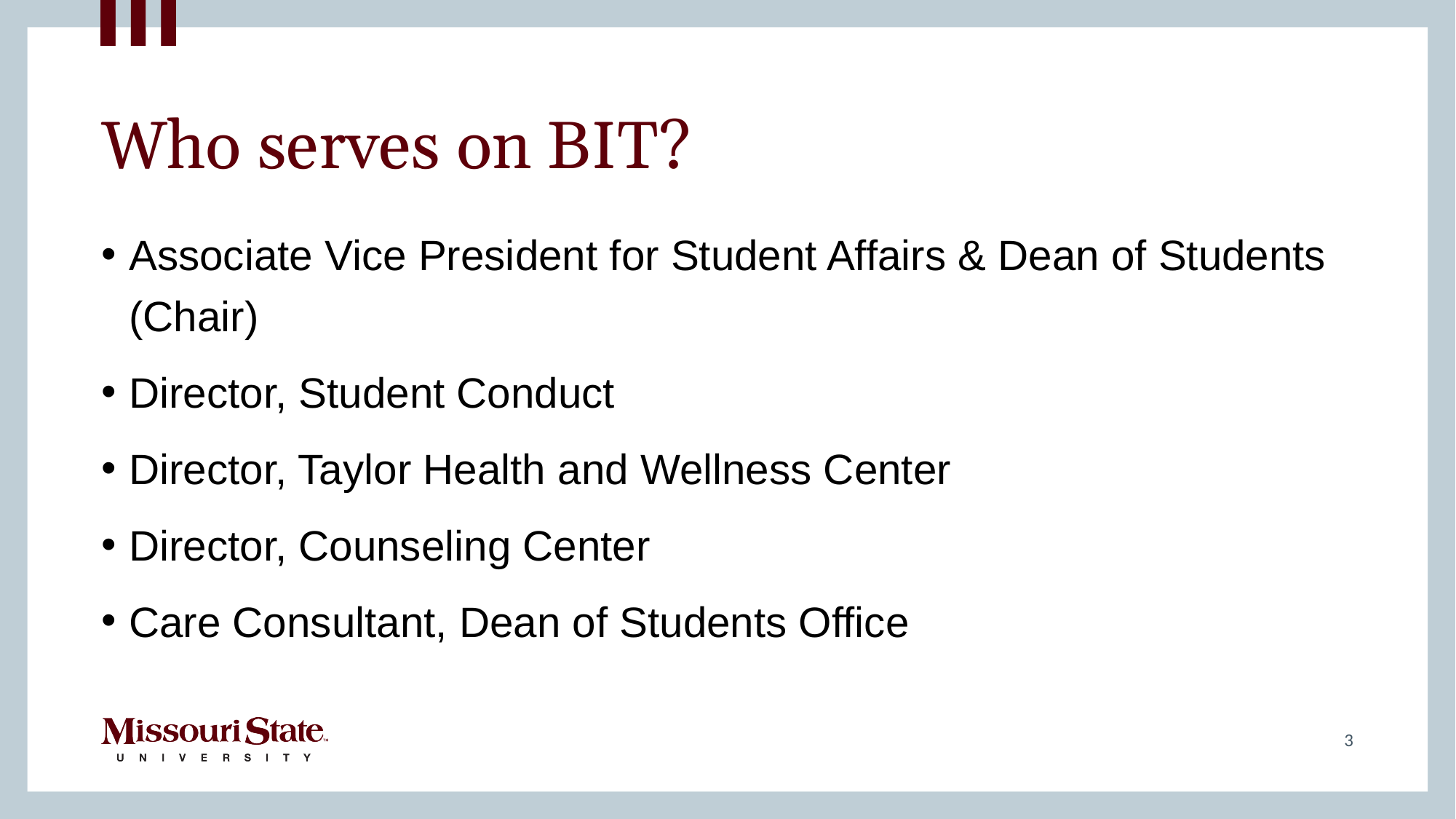

# Who serves on BIT?
Associate Vice President for Student Affairs & Dean of Students (Chair)
Director, Student Conduct
Director, Taylor Health and Wellness Center
Director, Counseling Center
Care Consultant, Dean of Students Office
3